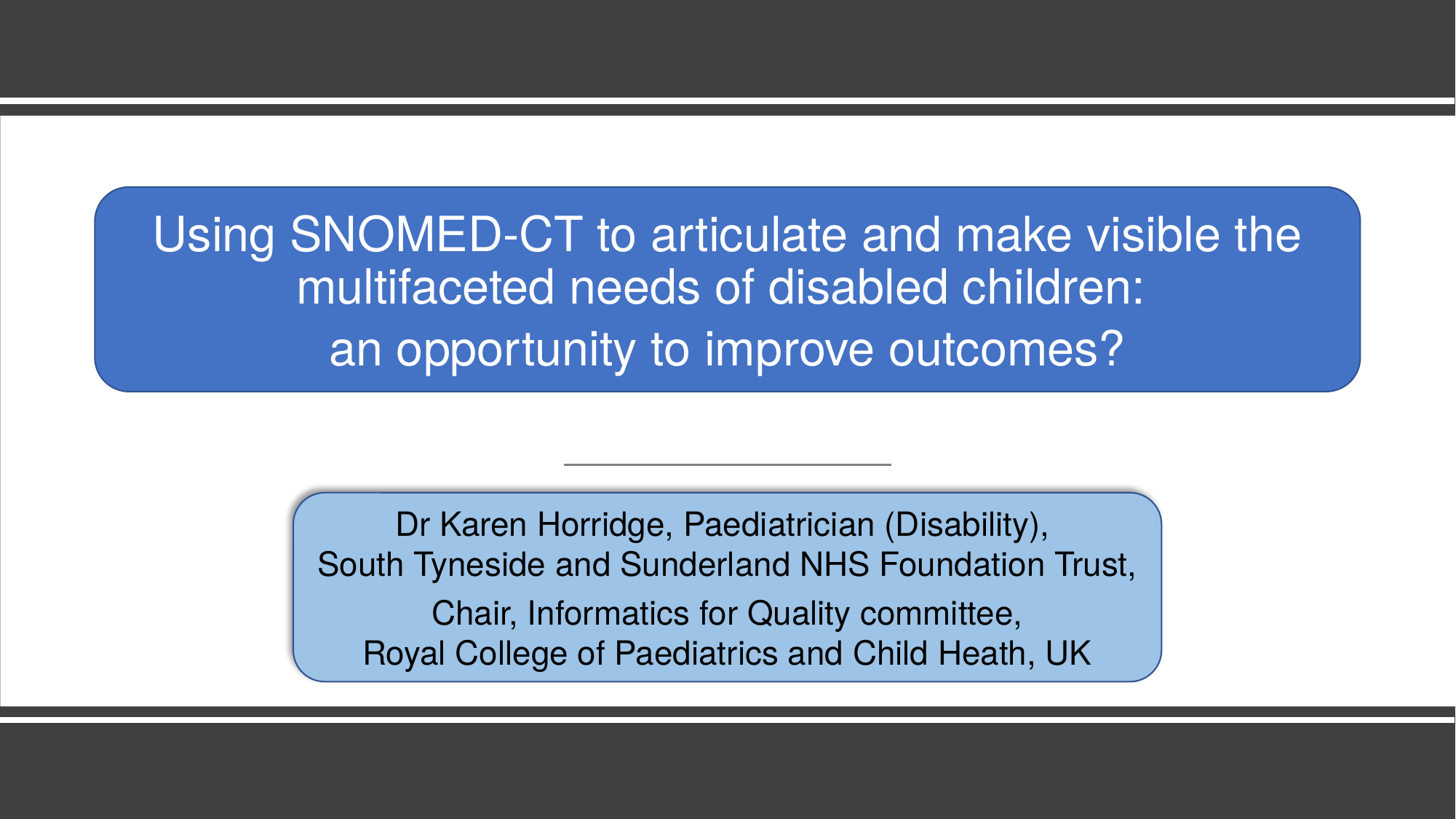

Using SNOMED-CT to articulate and make visible the multifaceted needs of disabled children:
an opportunity to improve outcomes?
Dr Karen Horridge, Paediatrician (Disability),
South Tyneside and Sunderland NHS Foundation Trust,
Chair, Informatics for Quality committee,
Royal College of Paediatrics and Child Heath, UK